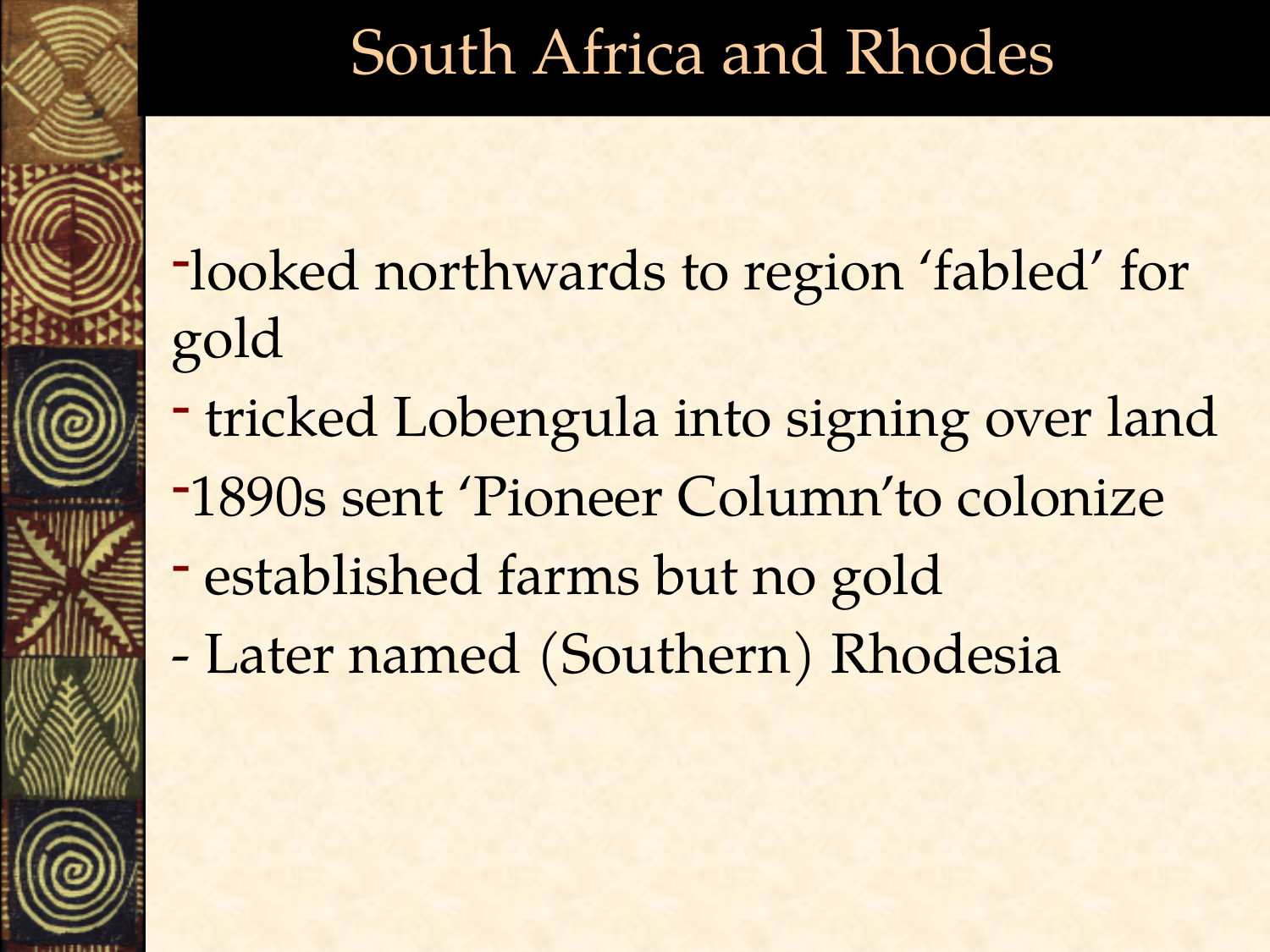

# South Africa and Rhodes

looked northwards to region ‘fabled’ for gold
 tricked Lobengula into signing over land
1890s sent ‘Pioneer Column’to colonize
 established farms but no gold
- Later named (Southern) Rhodesia